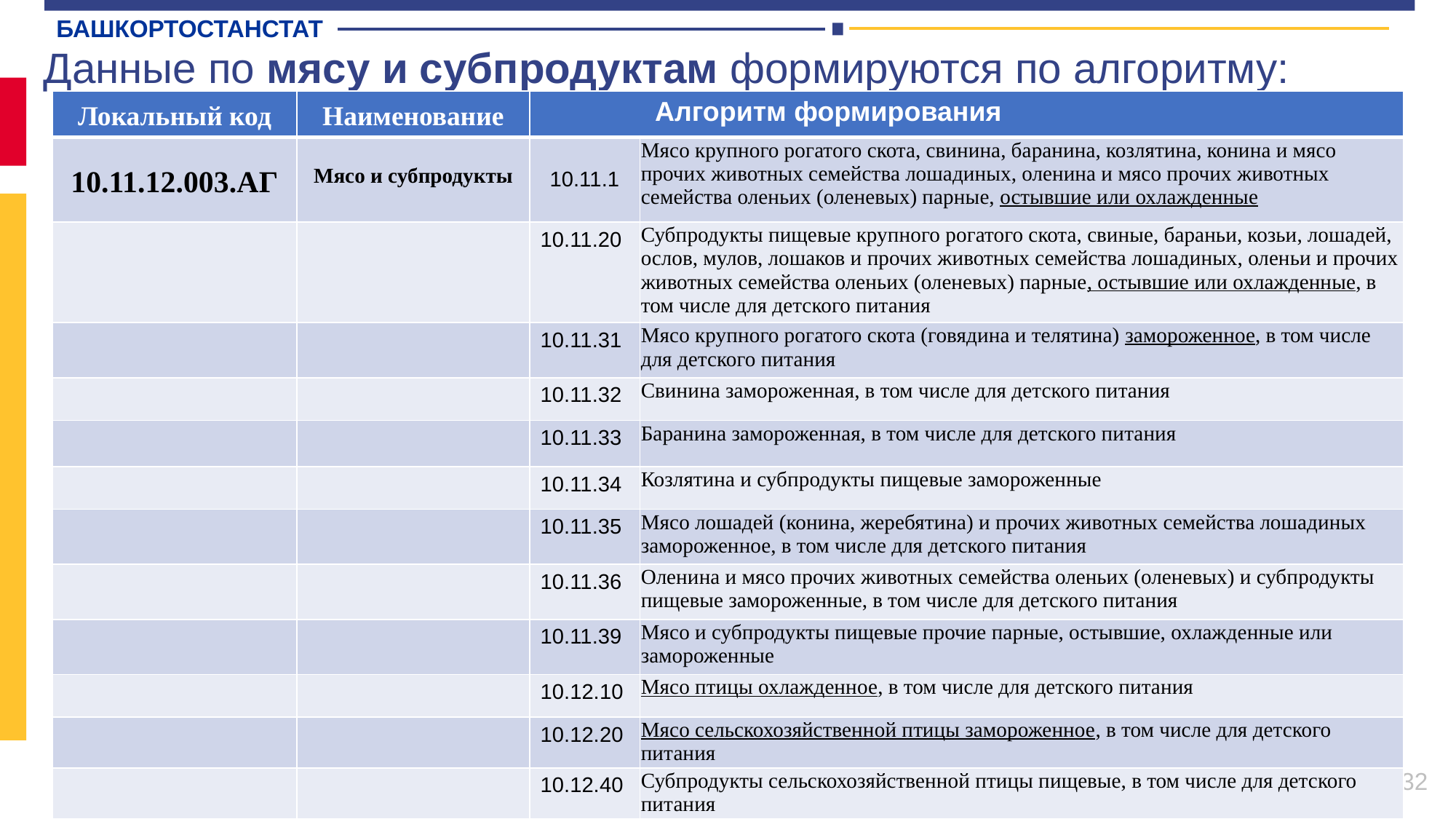

БАШКОРТОСТАНСТАТ

Данные по мясу и субпродуктам формируются по алгоритму:

| Локальный код | Наименование | Алгоритм формирования |  |
| --- | --- | --- | --- |
| 10.11.12.003.АГ | Мясо и субпродукты | 10.11.1 | Мясо крупного рогатого скота, свинина, баранина, козлятина, конина и мясо прочих животных семейства лошадиных, оленина и мясо прочих животных семейства оленьих (оленевых) парные, остывшие или охлажденные |
|  |  | 10.11.20 | Субпродукты пищевые крупного рогатого скота, свиные, бараньи, козьи, лошадей, ослов, мулов, лошаков и прочих животных семейства лошадиных, оленьи и прочих животных семейства оленьих (оленевых) парные, остывшие или охлажденные, в том числе для детского питания |
|  |  | 10.11.31 | Мясо крупного рогатого скота (говядина и телятина) замороженное, в том числе для детского питания |
|  |  | 10.11.32 | Свинина замороженная, в том числе для детского питания |
|  |  | 10.11.33 | Баранина замороженная, в том числе для детского питания |
|  |  | 10.11.34 | Козлятина и субпродукты пищевые замороженные |
|  |  | 10.11.35 | Мясо лошадей (конина, жеребятина) и прочих животных семейства лошадиных замороженное, в том числе для детского питания |
|  |  | 10.11.36 | Оленина и мясо прочих животных семейства оленьих (оленевых) и субпродукты пищевые замороженные, в том числе для детского питания |
|  |  | 10.11.39 | Мясо и субпродукты пищевые прочие парные, остывшие, охлажденные или замороженные |
|  |  | 10.12.10 | Мясо птицы охлажденное, в том числе для детского питания |
|  |  | 10.12.20 | Мясо сельскохозяйственной птицы замороженное, в том числе для детского питания |
|  |  | 10.12.40 | Субпродукты сельскохозяйственной птицы пищевые, в том числе для детского питания |
32